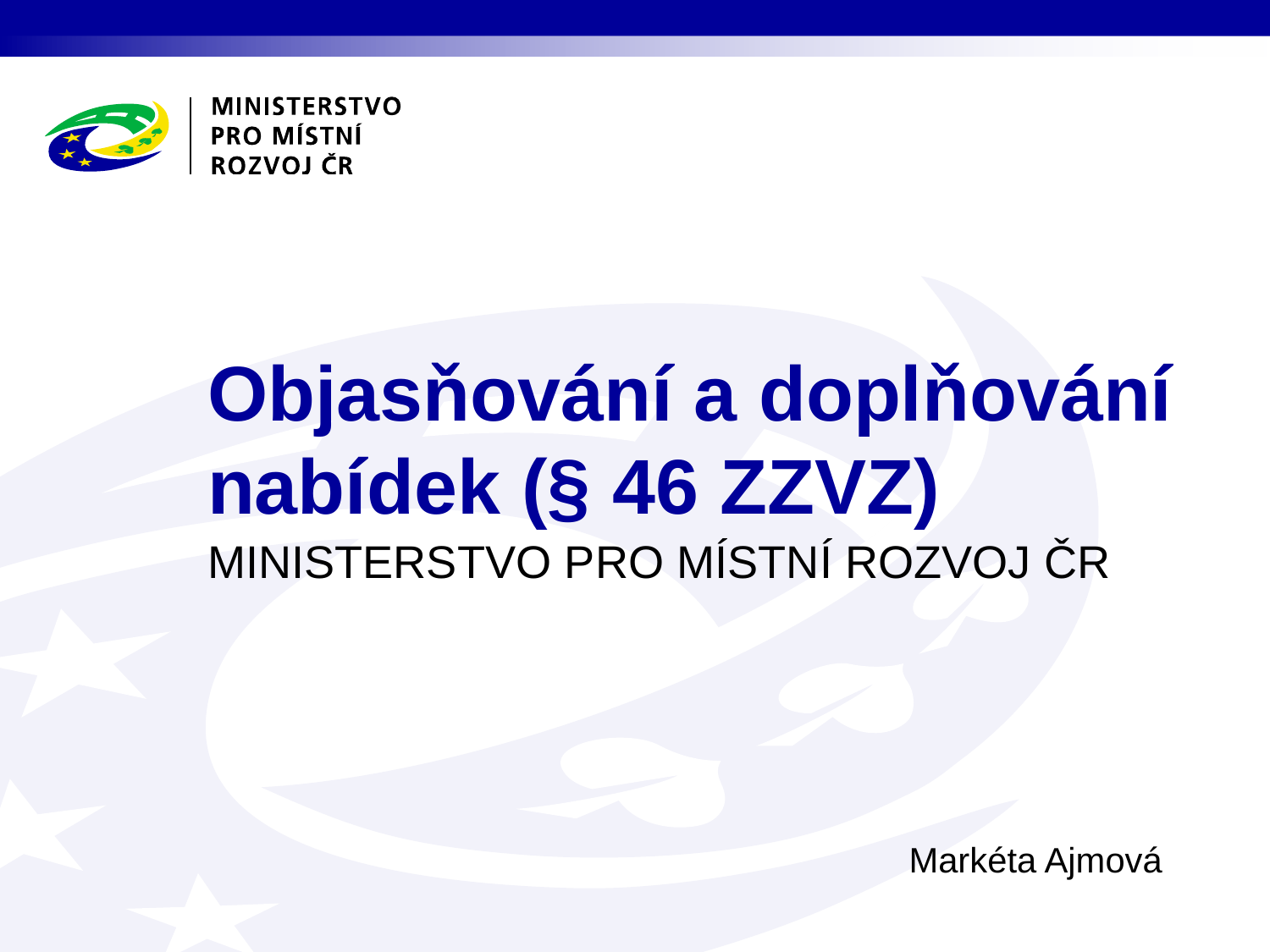

# Objasňování a doplňování nabídek (§ 46 ZZVZ)
Markéta Ajmová